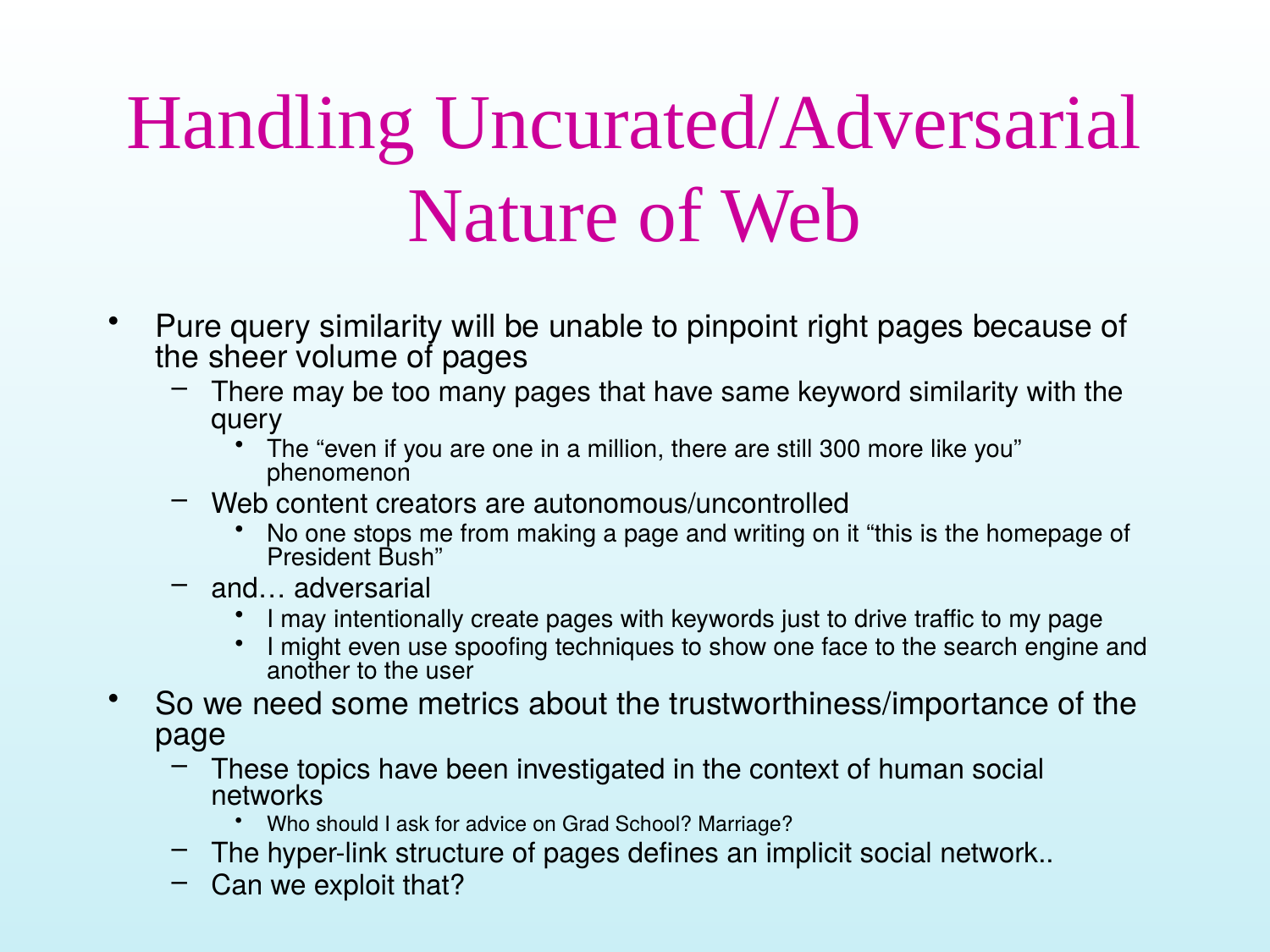

# Handling Uncurated/Adversarial Nature of Web
Pure query similarity will be unable to pinpoint right pages because of the sheer volume of pages
There may be too many pages that have same keyword similarity with the query
The “even if you are one in a million, there are still 300 more like you” phenomenon
Web content creators are autonomous/uncontrolled
No one stops me from making a page and writing on it “this is the homepage of President Bush”
and… adversarial
I may intentionally create pages with keywords just to drive traffic to my page
I might even use spoofing techniques to show one face to the search engine and another to the user
So we need some metrics about the trustworthiness/importance of the page
These topics have been investigated in the context of human social networks
Who should I ask for advice on Grad School? Marriage?
The hyper-link structure of pages defines an implicit social network..
Can we exploit that?